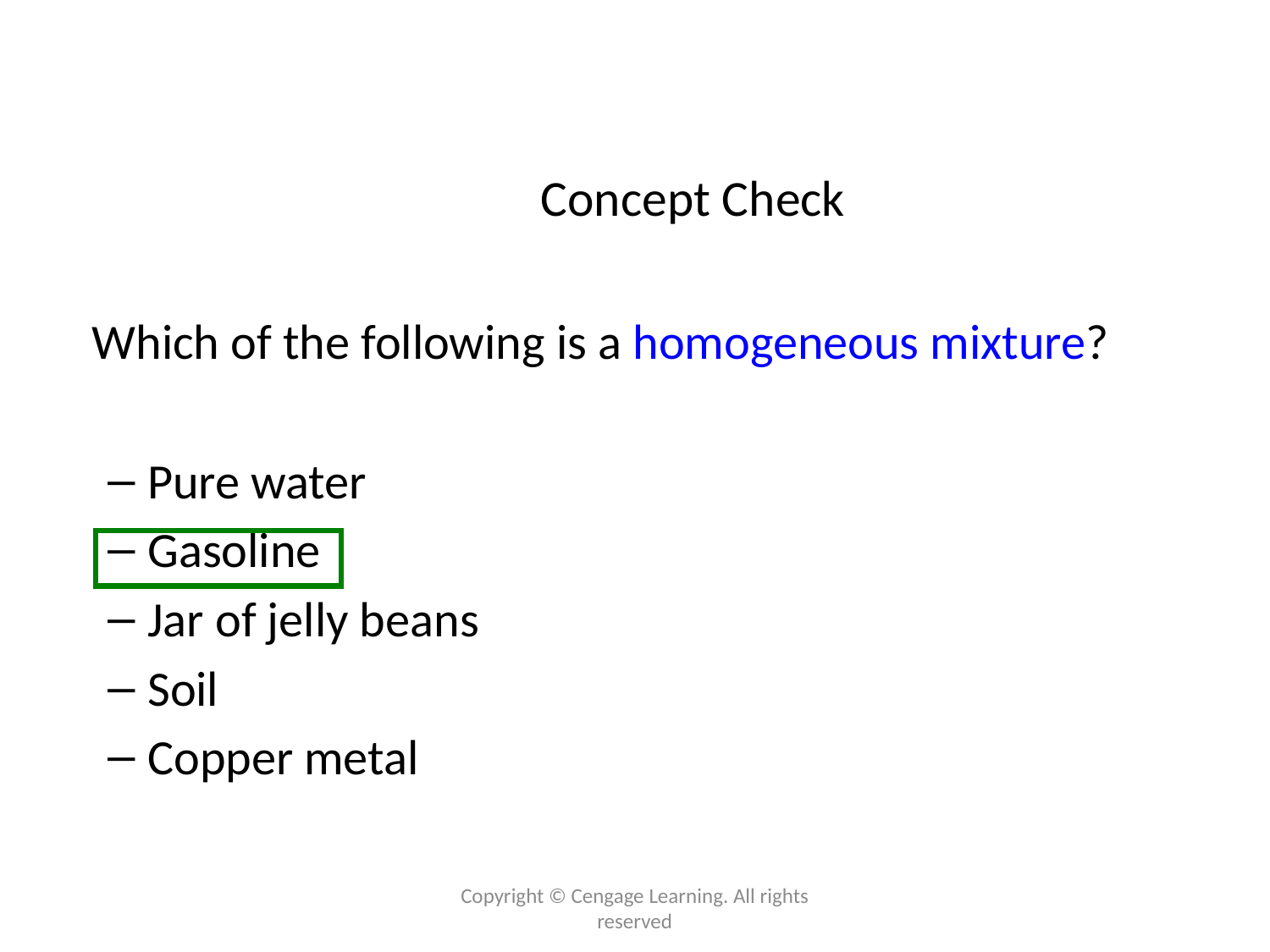

# Concept Check
	Which of the following is a homogeneous mixture?

Pure water
Gasoline
Jar of jelly beans
Soil
Copper metal

Copyright © Cengage Learning. All rights reserved